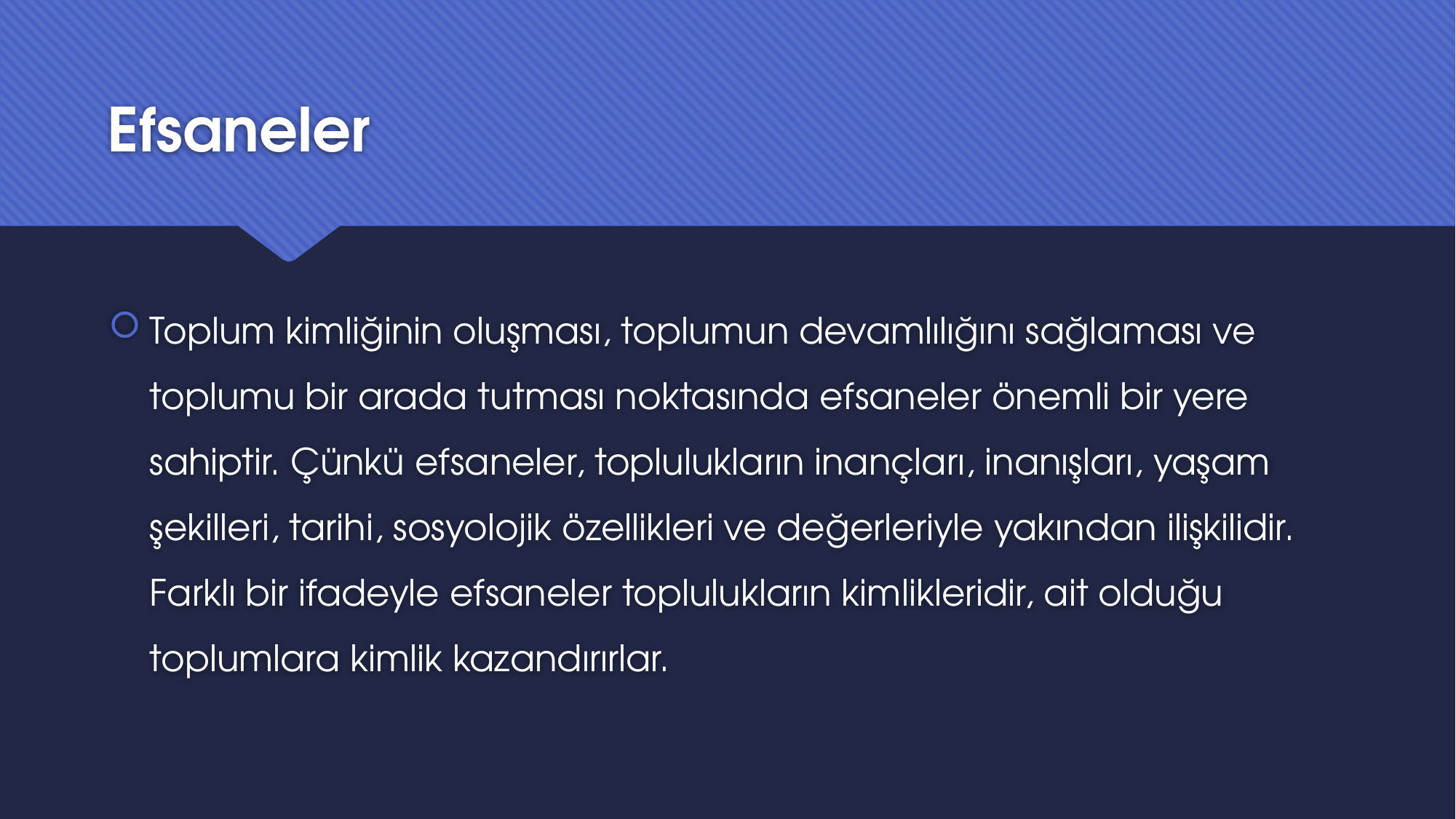

# Efsaneler
Toplum kimliğinin oluşması, toplumun devamlılığını sağlaması ve toplumu bir arada tutması noktasında efsaneler önemli bir yere sahiptir. Çünkü efsaneler, toplulukların inançları, inanışları, yaşam şekilleri, tarihi, sosyolojik özellikleri ve değerleriyle yakından ilişkilidir. Farklı bir ifadeyle efsaneler toplulukların kimlikleridir, ait olduğu toplumlara kimlik kazandırırlar.